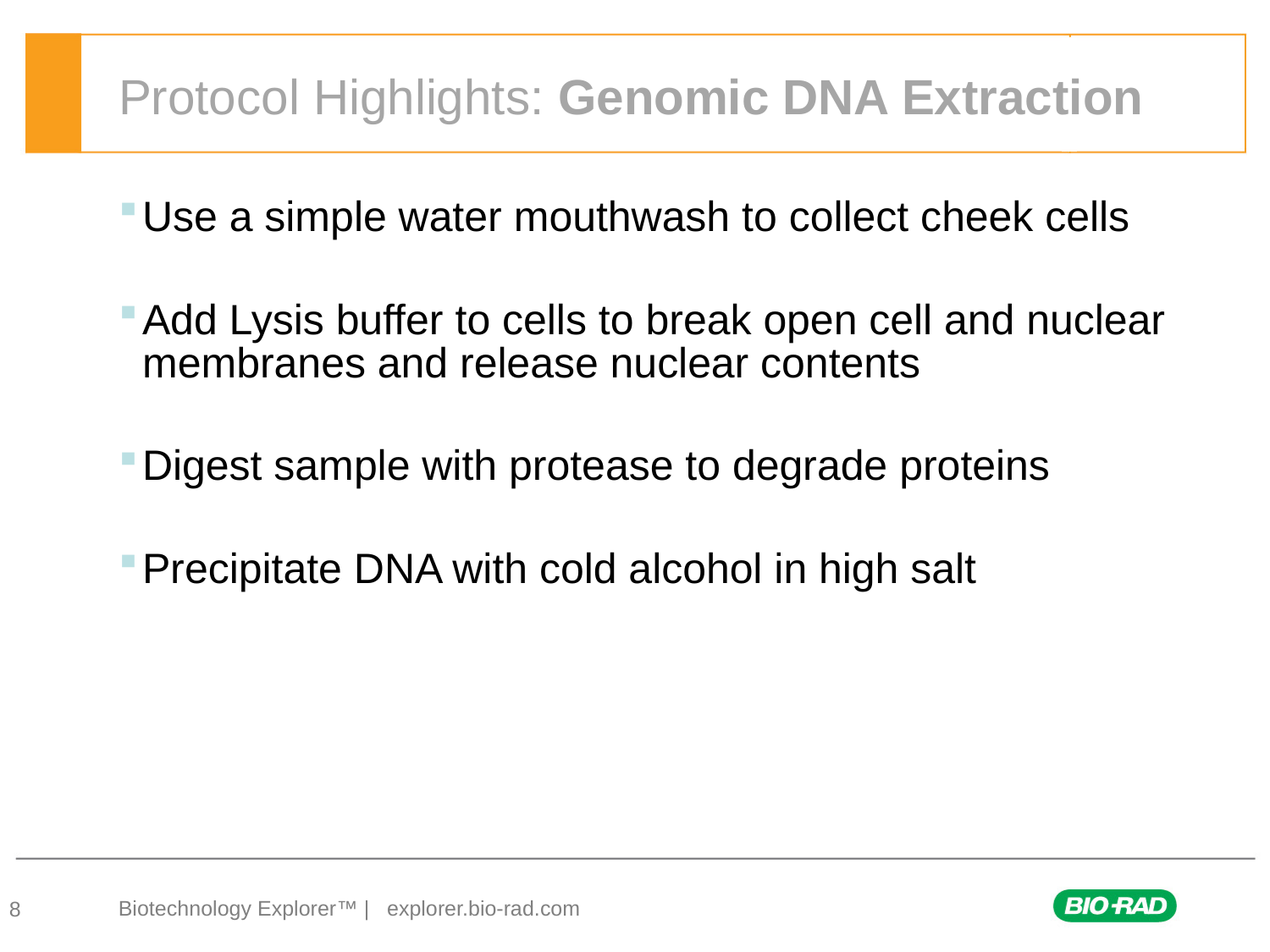

# Protocol Highlights: Genomic DNA Extraction
Use a simple water mouthwash to collect cheek cells

Add Lysis buffer to cells to break open cell and nuclear membranes and release nuclear contents

Digest sample with protease to degrade proteins

Precipitate DNA with cold alcohol in high salt